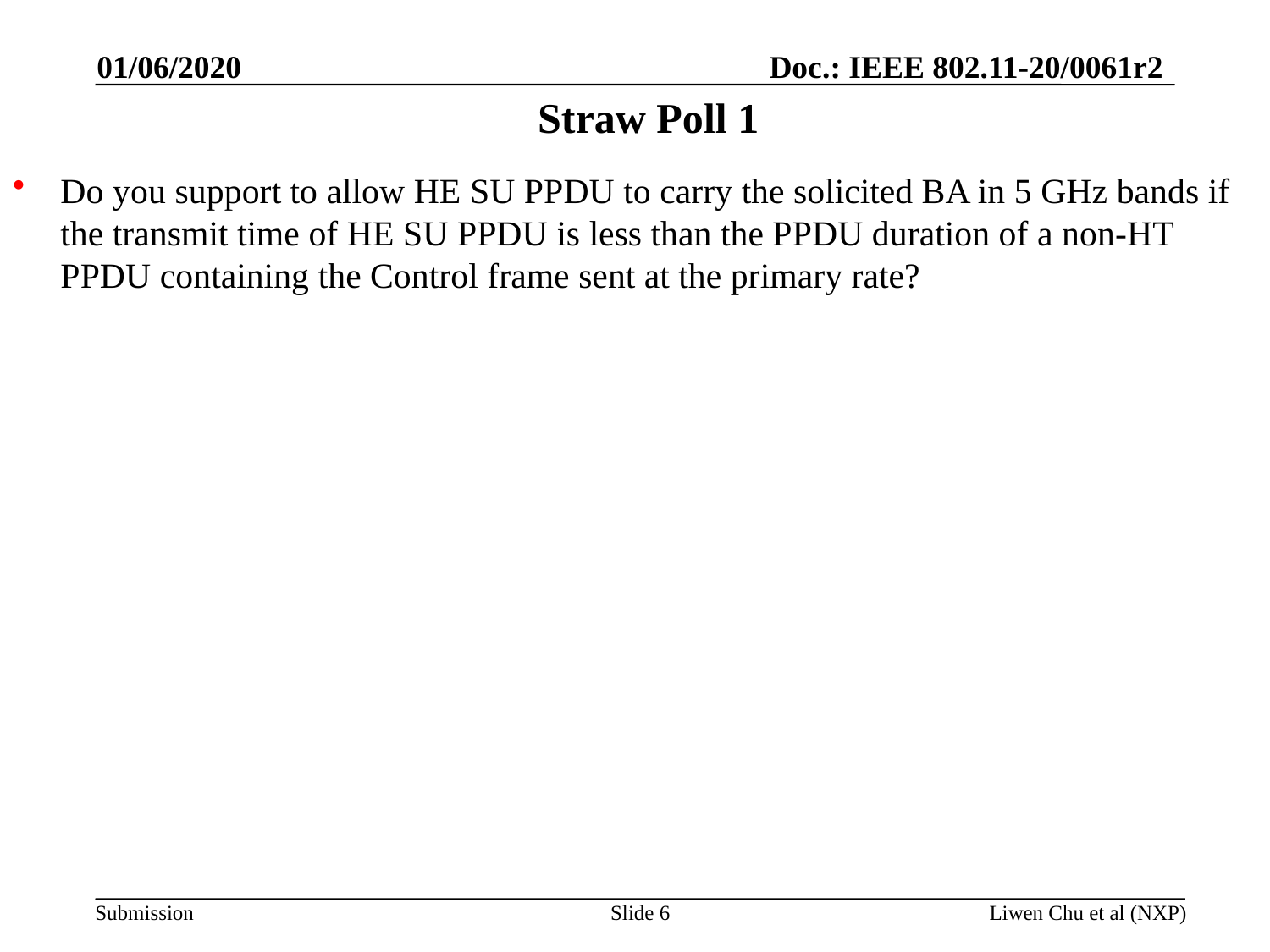

01/06/2020
# Straw Poll 1
Do you support to allow HE SU PPDU to carry the solicited BA in 5 GHz bands if the transmit time of HE SU PPDU is less than the PPDU duration of a non-HT PPDU containing the Control frame sent at the primary rate?

Slide 6
Liwen Chu et al (NXP)